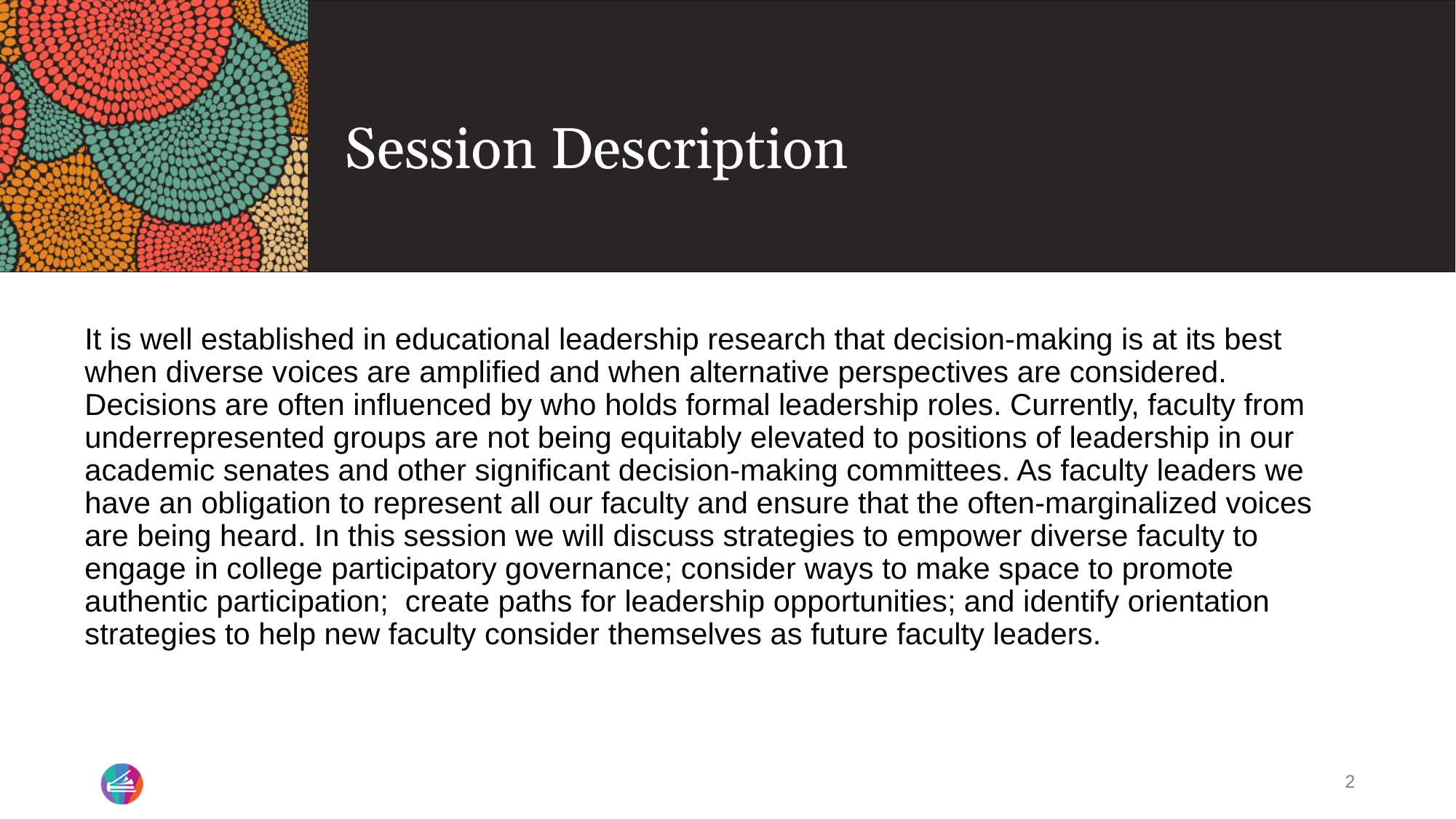

# Session Description
It is well established in educational leadership research that decision-making is at its best when diverse voices are amplified and when alternative perspectives are considered. Decisions are often influenced by who holds formal leadership roles. Currently, faculty from underrepresented groups are not being equitably elevated to positions of leadership in our academic senates and other significant decision-making committees. As faculty leaders we have an obligation to represent all our faculty and ensure that the often-marginalized voices are being heard. In this session we will discuss strategies to empower diverse faculty to engage in college participatory governance; consider ways to make space to promote authentic participation;  create paths for leadership opportunities; and identify orientation strategies to help new faculty consider themselves as future faculty leaders.
2